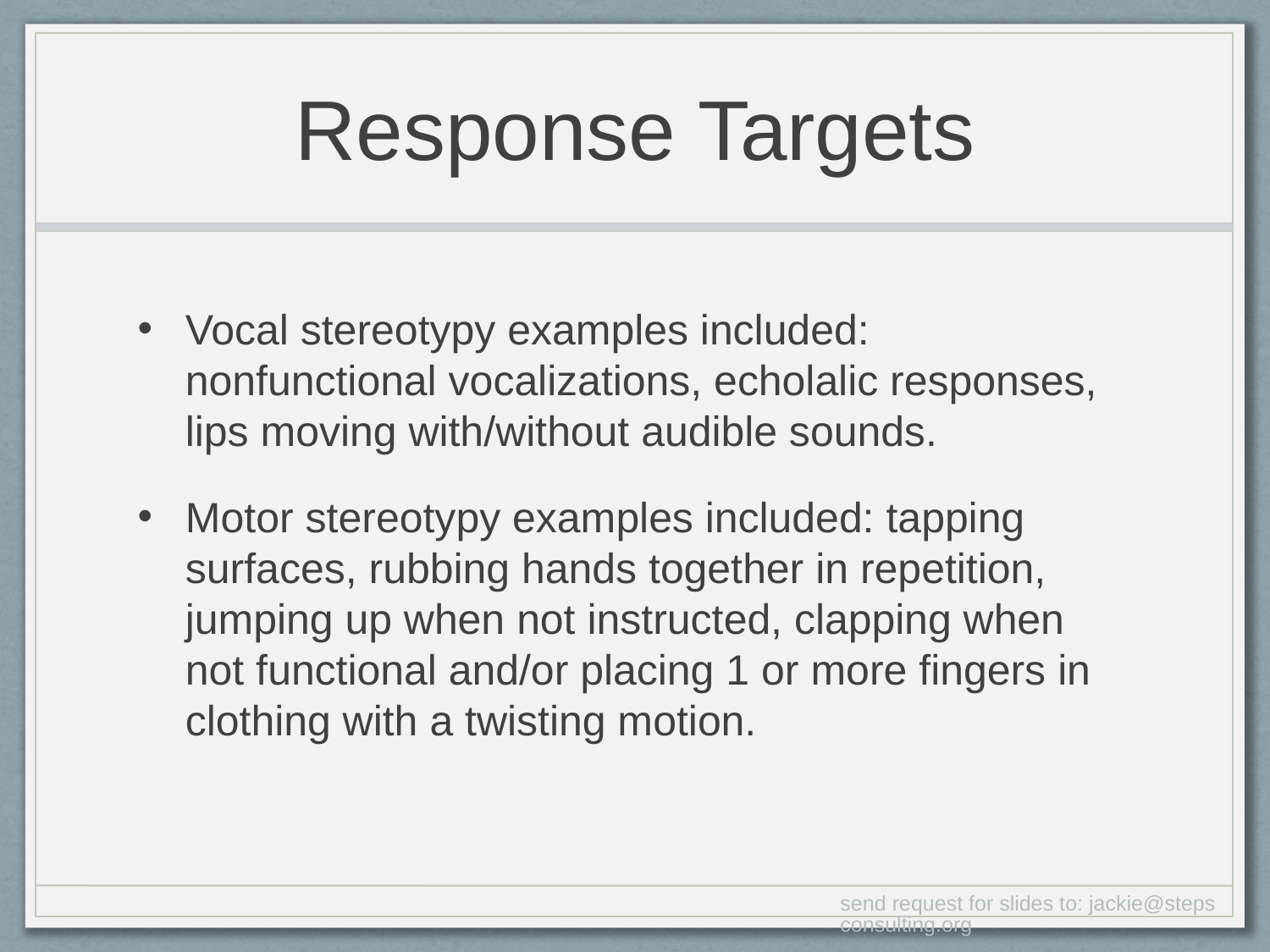

# Response Targets
Vocal stereotypy examples included: nonfunctional vocalizations, echolalic responses, lips moving with/without audible sounds.
Motor stereotypy examples included: tapping surfaces, rubbing hands together in repetition, jumping up when not instructed, clapping when not functional and/or placing 1 or more fingers in clothing with a twisting motion.

send request for slides to: jackie@stepsconsulting.org